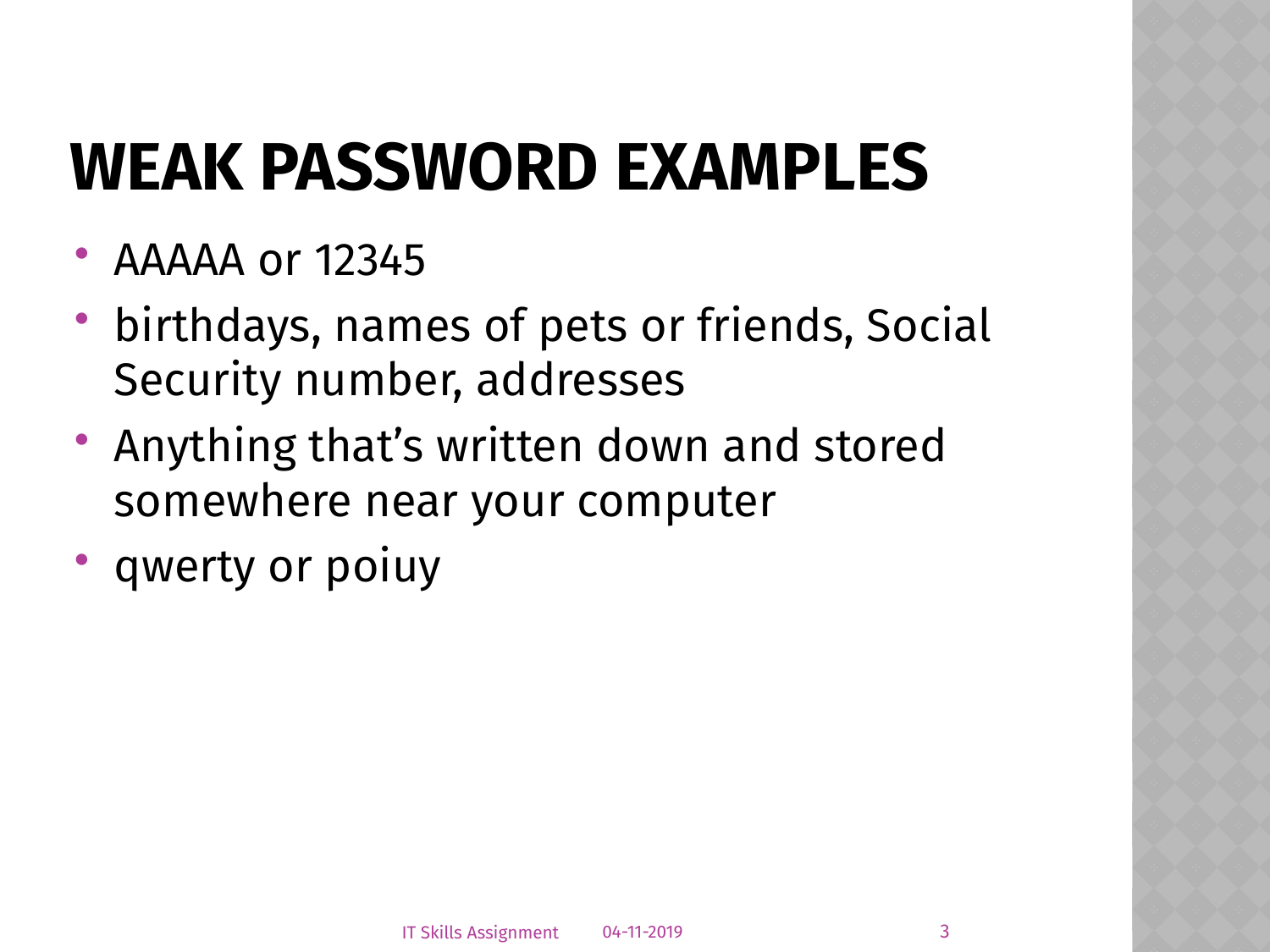

# Weak password examples
AAAAA or 12345
birthdays, names of pets or friends, Social Security number, addresses
Anything that’s written down and stored somewhere near your computer
qwerty or poiuy
3
IT Skills Assignment
04-11-2019